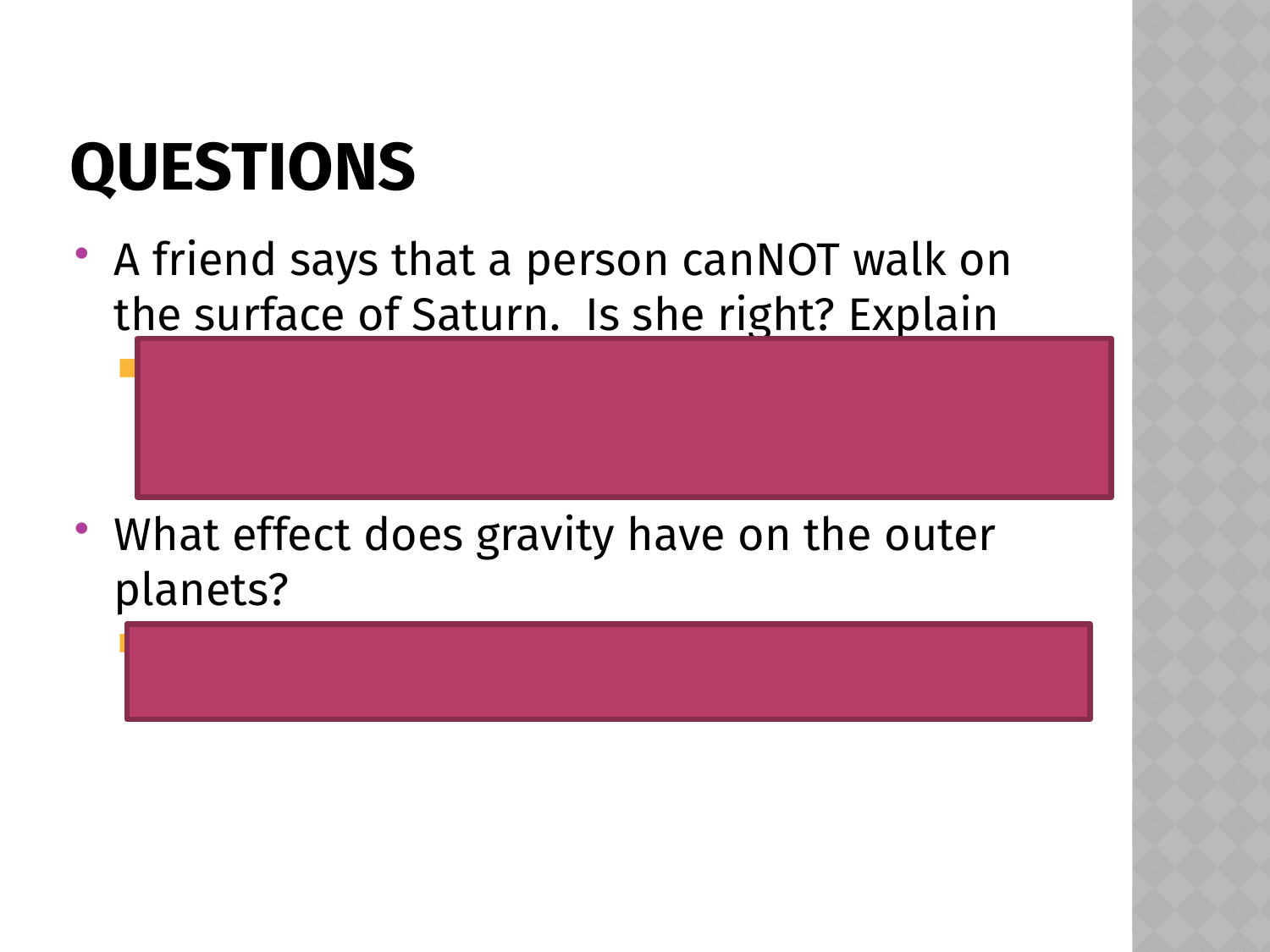

# Questions
A friend says that a person canNOT walk on the surface of Saturn.  Is she right? Explain
Yes, she is right.  As an outer planet, Saturn has a gas surface unlike the rocky surface of the inner planets, like Earth.
What effect does gravity have on the outer planets?
Gravity keeps them in motion around the sun.